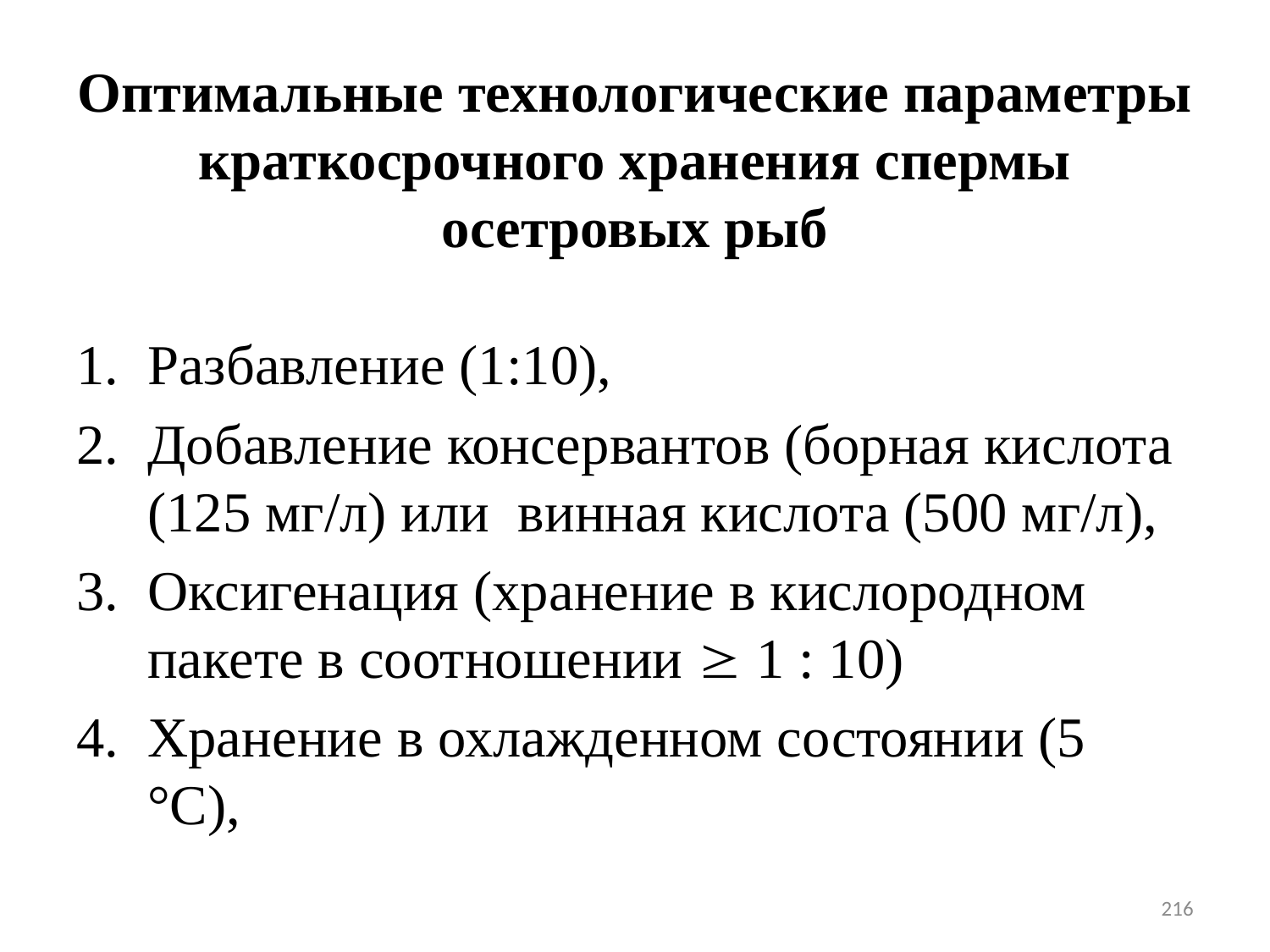

# Оптимальные технологические параметры краткосрочного хранения спермы осетровых рыб
Разбавление (1:10),
Добавление консервантов (борная кислота (125 мг/л) или  винная кислота (500 мг/л),
Оксигенация (хранение в кислородном пакете в соотношении ≥ 1 : 10)
Хранение в охлажденном состоянии (5 °С),
216